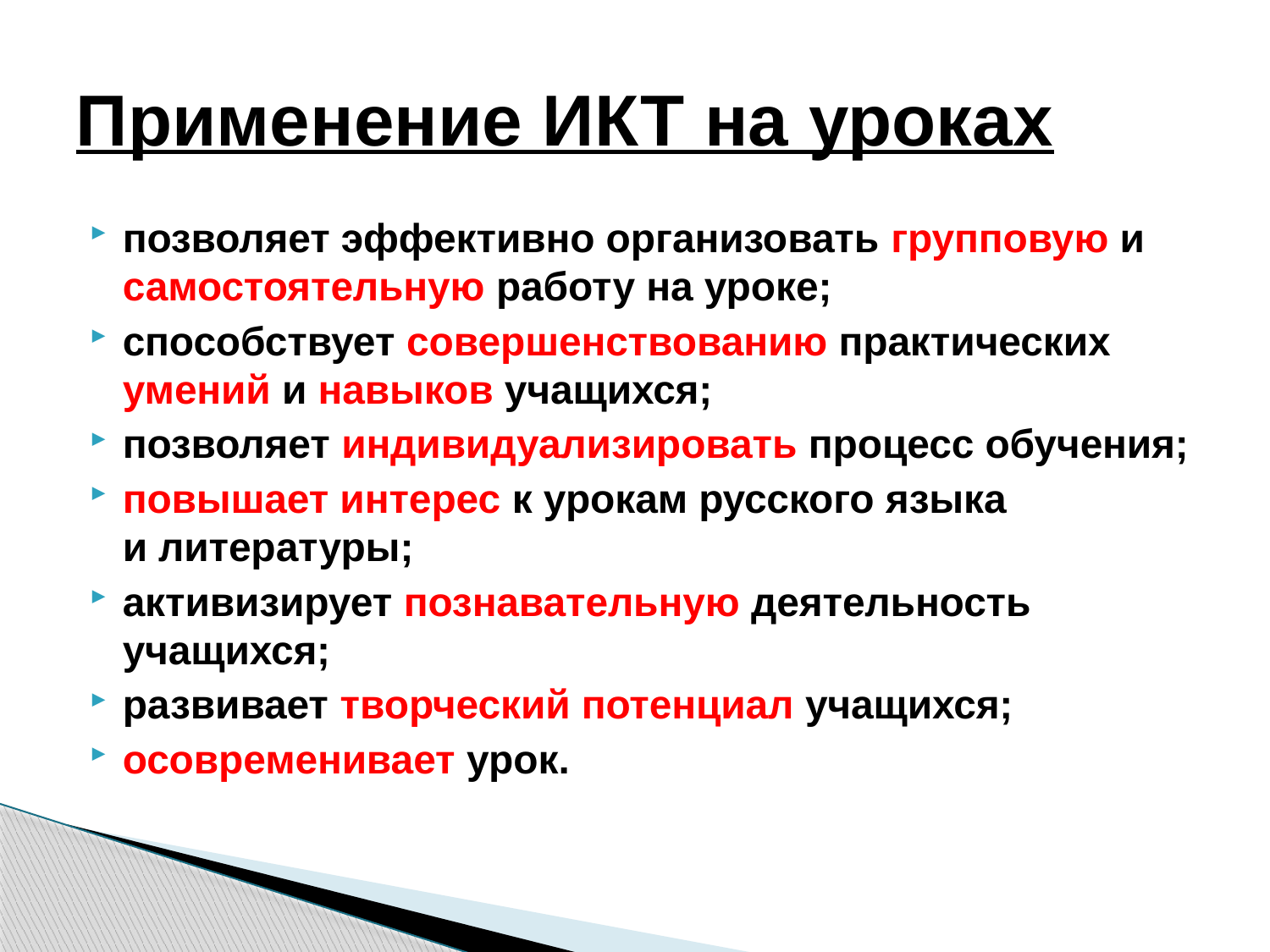

# Применение ИКТ на уроках
позволяет эффективно организовать групповую и самостоятельную работу на уроке;
способствует совершенствованию практических умений и навыков учащихся;
позволяет индивидуализировать процесс обучения;
повышает интерес к урокам русского языка и литературы;
активизирует познавательную деятельность учащихся;
развивает творческий потенциал учащихся;
осовременивает урок.